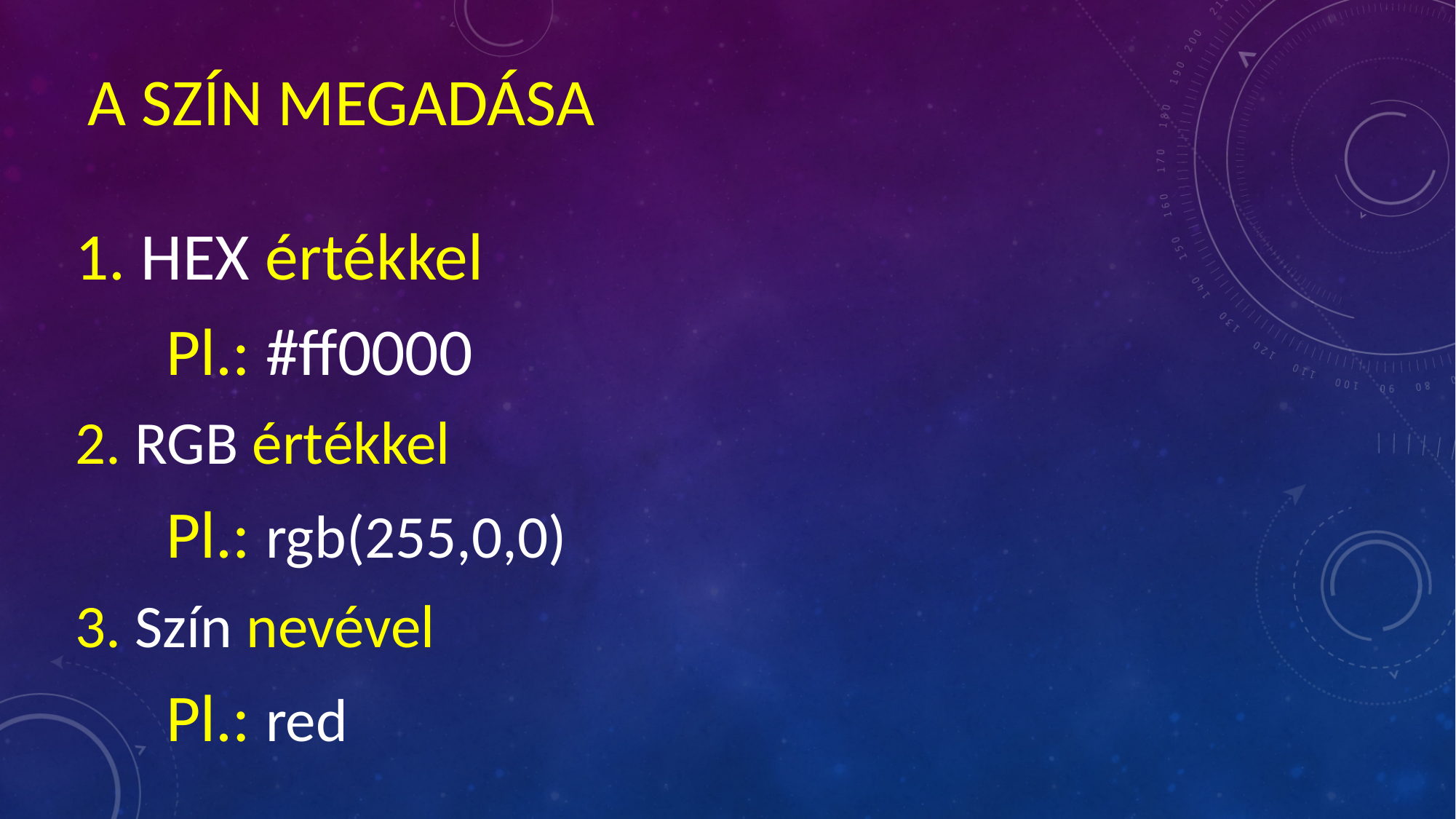

# A szín megadása
1. HEX értékkel
      Pl.: #ff0000
2. RGB értékkel
      Pl.: rgb(255,0,0)
3. Szín nevével
      Pl.: red